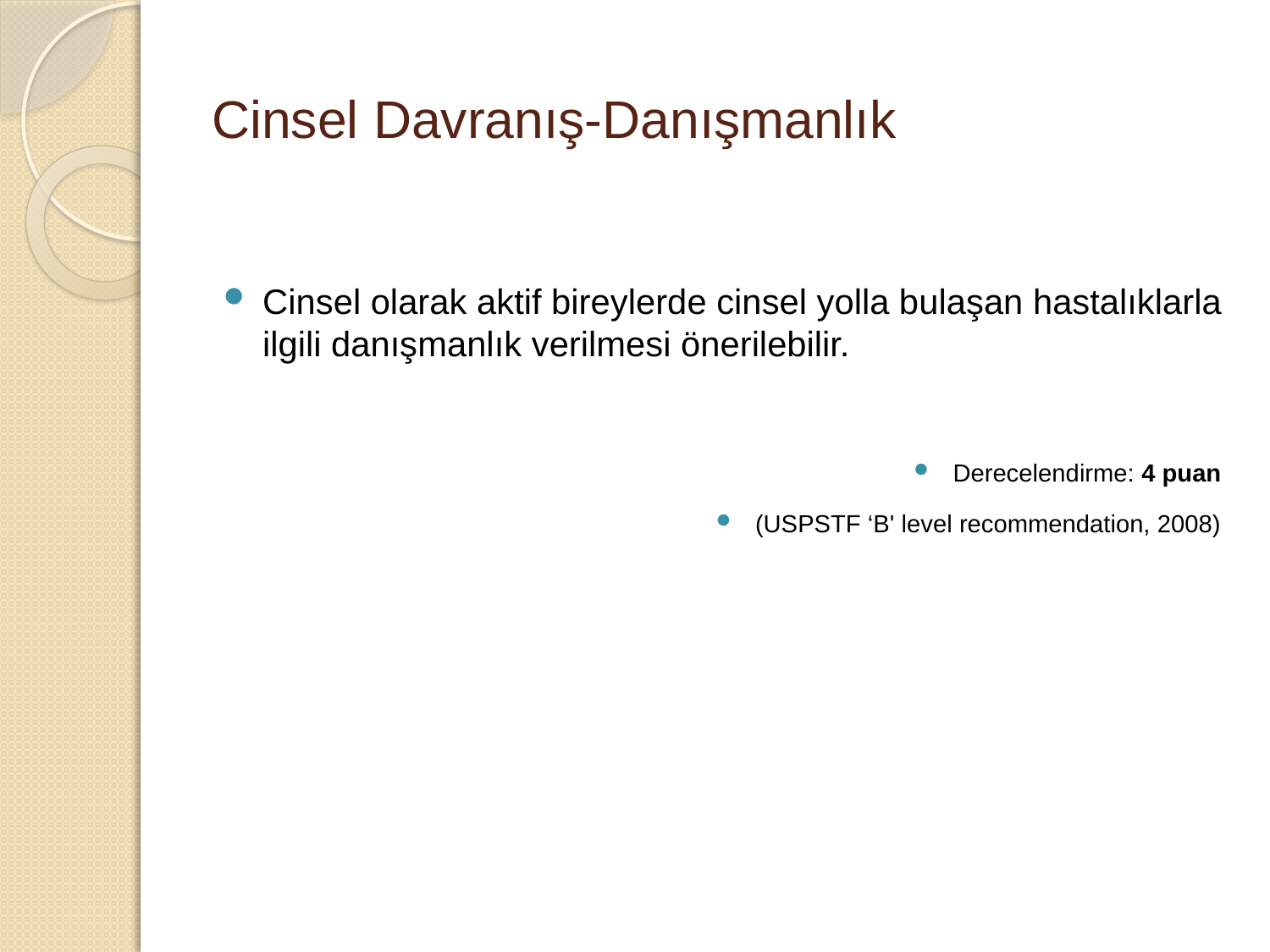

# Cinsel Davranış-Danışmanlık

Cinsel olarak aktif bireylerde cinsel yolla bulaşan hastalıklarla ilgili danışmanlık verilmesi önerilebilir.

Derecelendirme: 4 puan
(USPSTF ‘B' level recommendation, 2008)